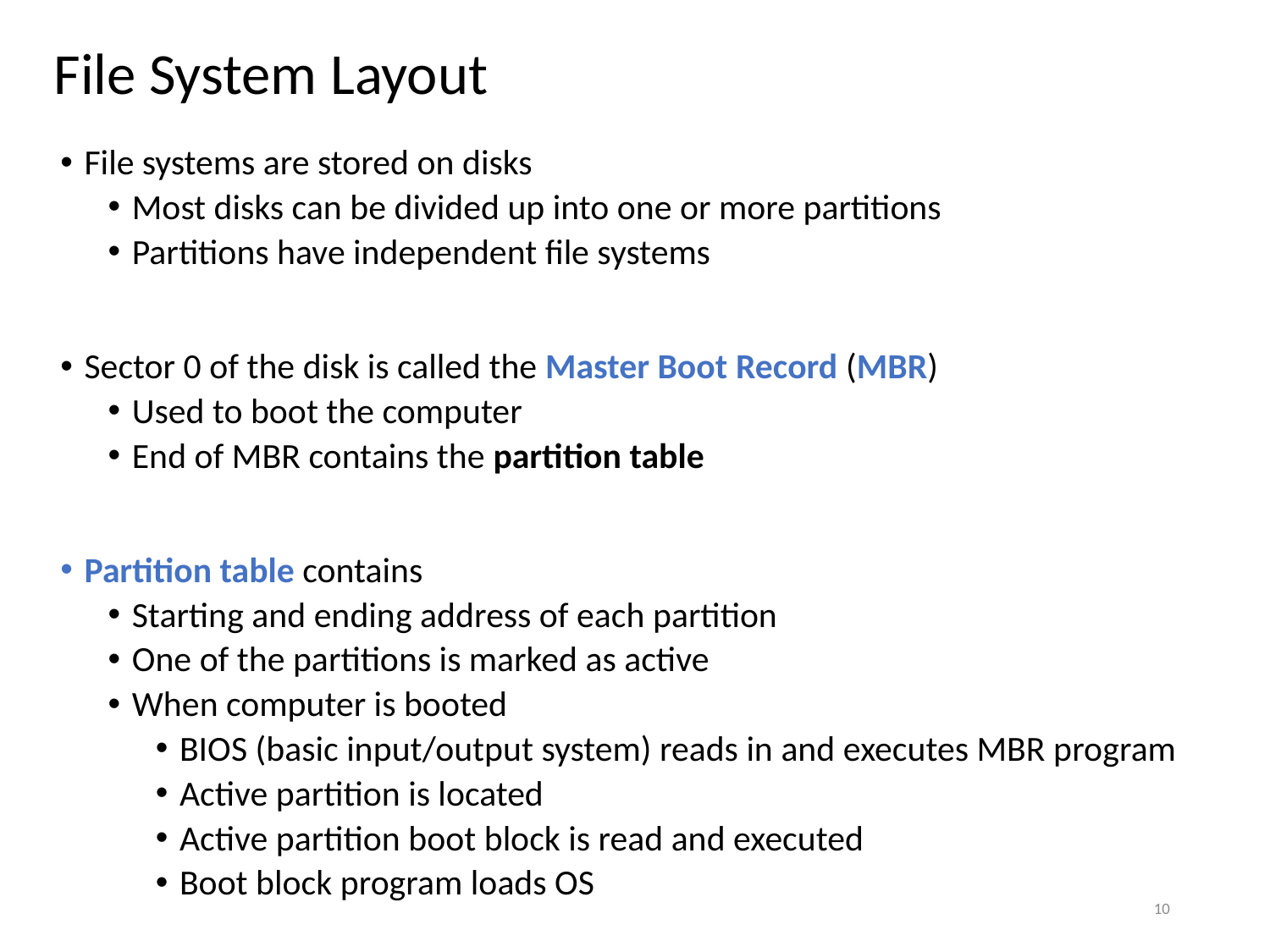

# File System Layout
File systems are stored on disks
Most disks can be divided up into one or more partitions
Partitions have independent file systems

Sector 0 of the disk is called the Master Boot Record (MBR)
Used to boot the computer
End of MBR contains the partition table

Partition table contains
Starting and ending address of each partition
One of the partitions is marked as active
When computer is booted
BIOS (basic input/output system) reads in and executes MBR program
Active partition is located
Active partition boot block is read and executed
Boot block program loads OS

10